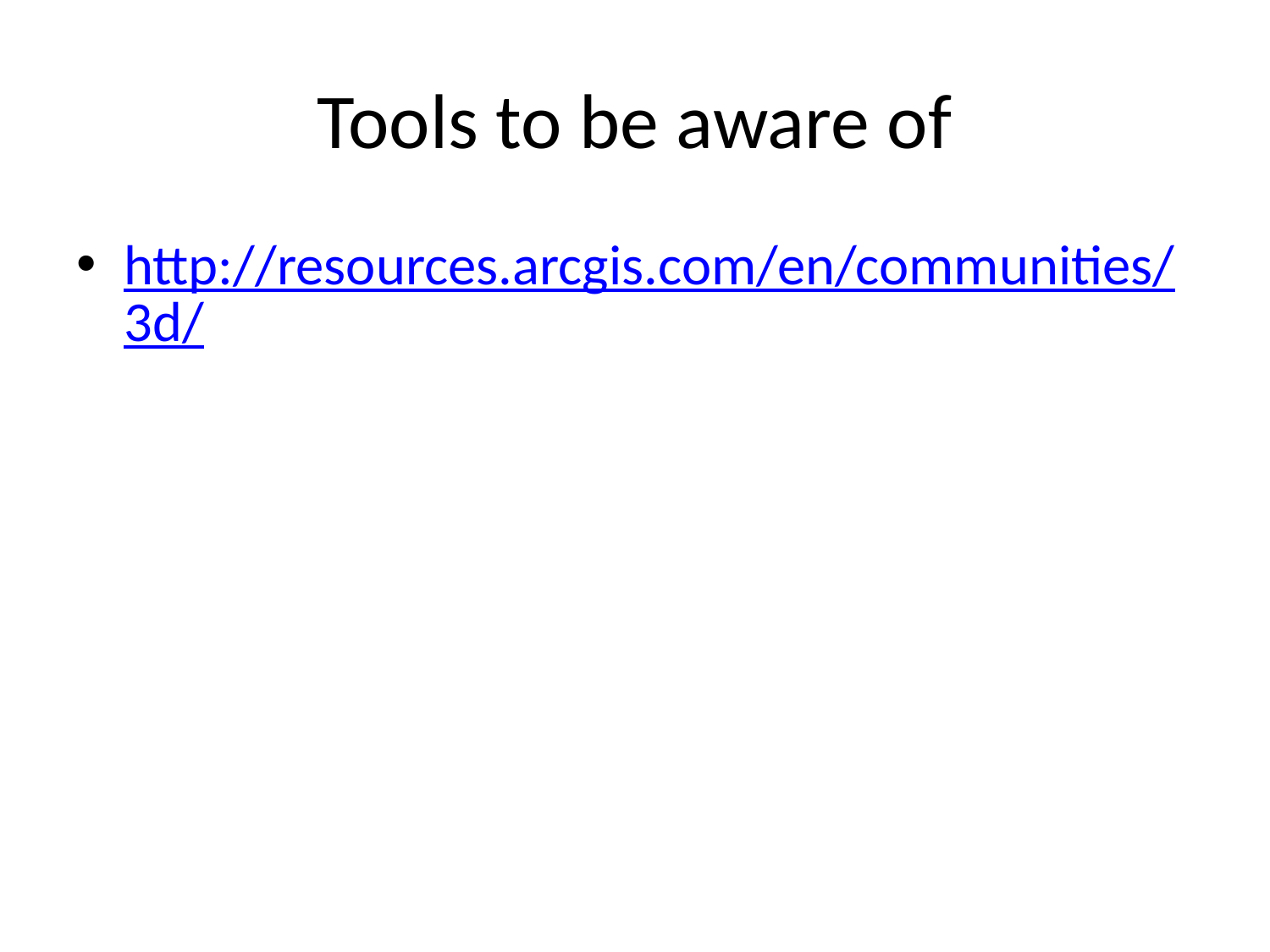

# Tools to be aware of
http://resources.arcgis.com/en/communities/3d/